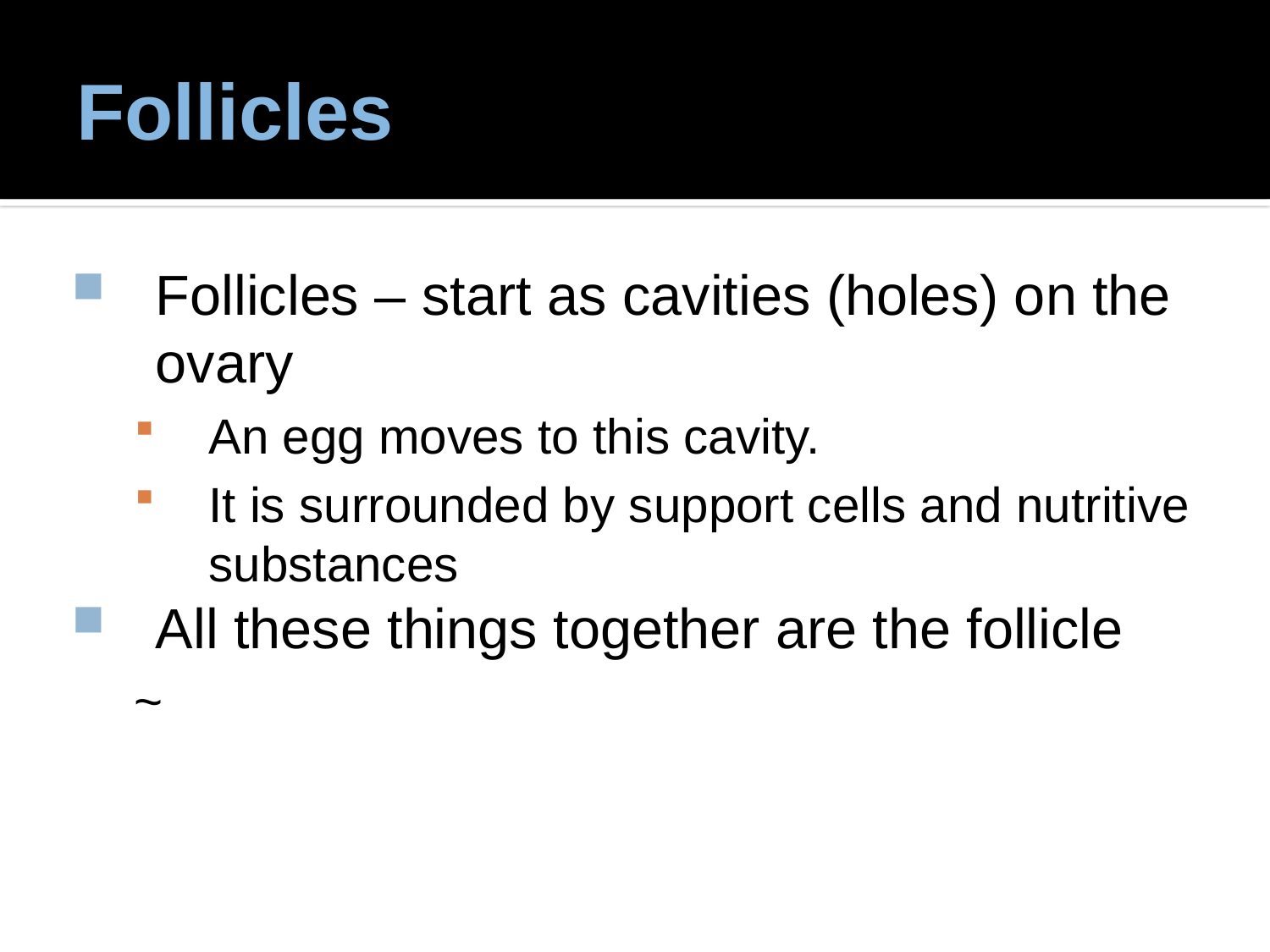

# Follicles
Follicles – start as cavities (holes) on the ovary
An egg moves to this cavity.
It is surrounded by support cells and nutritive substances
All these things together are the follicle
~